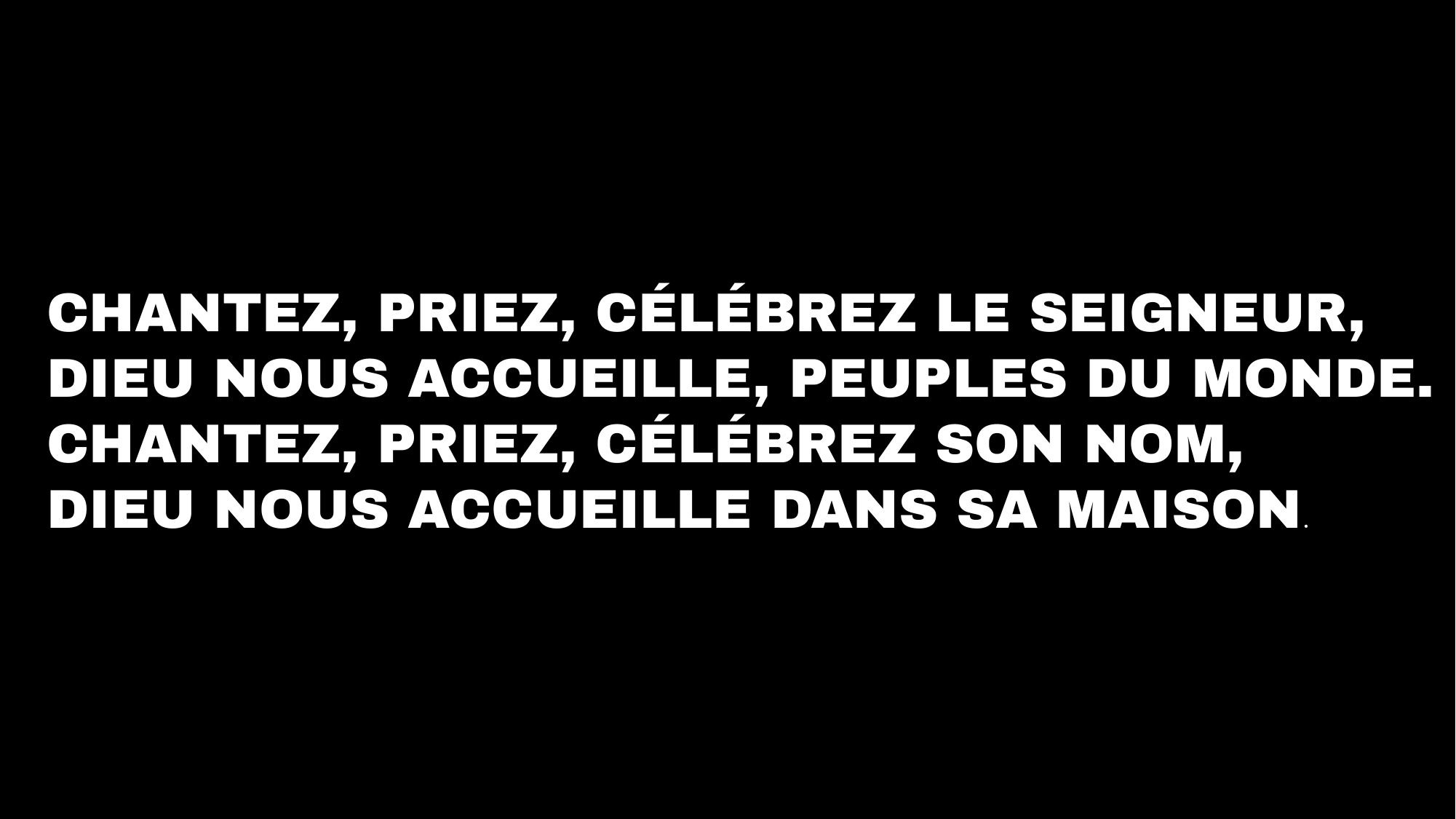

CHANTEZ, PRIEZ, CÉLÉBREZ LE SEIGNEUR,
DIEU NOUS ACCUEILLE, PEUPLES DU MONDE.
CHANTEZ, PRIEZ, CÉLÉBREZ SON NOM,
DIEU NOUS ACCUEILLE DANS SA MAISON.